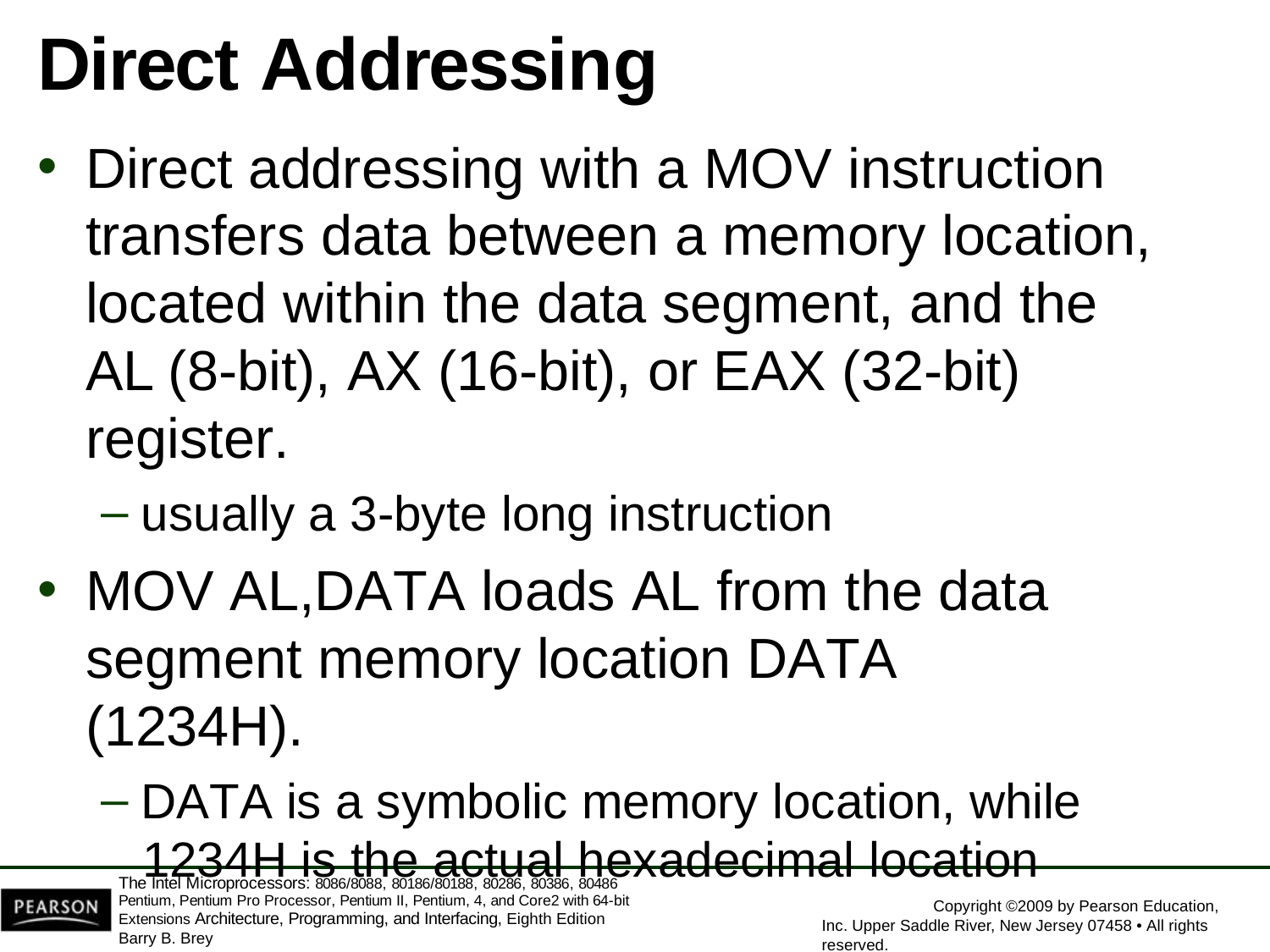

# Direct Addressing
Direct addressing with a MOV instruction transfers data between a memory location, located within the data segment, and the AL (8-bit), AX (16-bit), or EAX (32-bit) register.

usually a 3-byte long instruction

MOV AL,DATA loads AL from the data segment memory location DATA (1234H).

DATA is a symbolic memory location, while
1234H is the actual hexadecimal location
The Intel Microprocessors: 8086/8088, 80186/80188, 80286, 80386, 80486 Pentium, Pentium Pro Processor, Pentium II, Pentium, 4, and Core2 with 64-bit Extensions Architecture, Programming, and Interfacing, Eighth Edition
Barry B. Brey

Copyright ©2009 by Pearson Education, Inc. Upper Saddle River, New Jersey 07458 • All rights reserved.